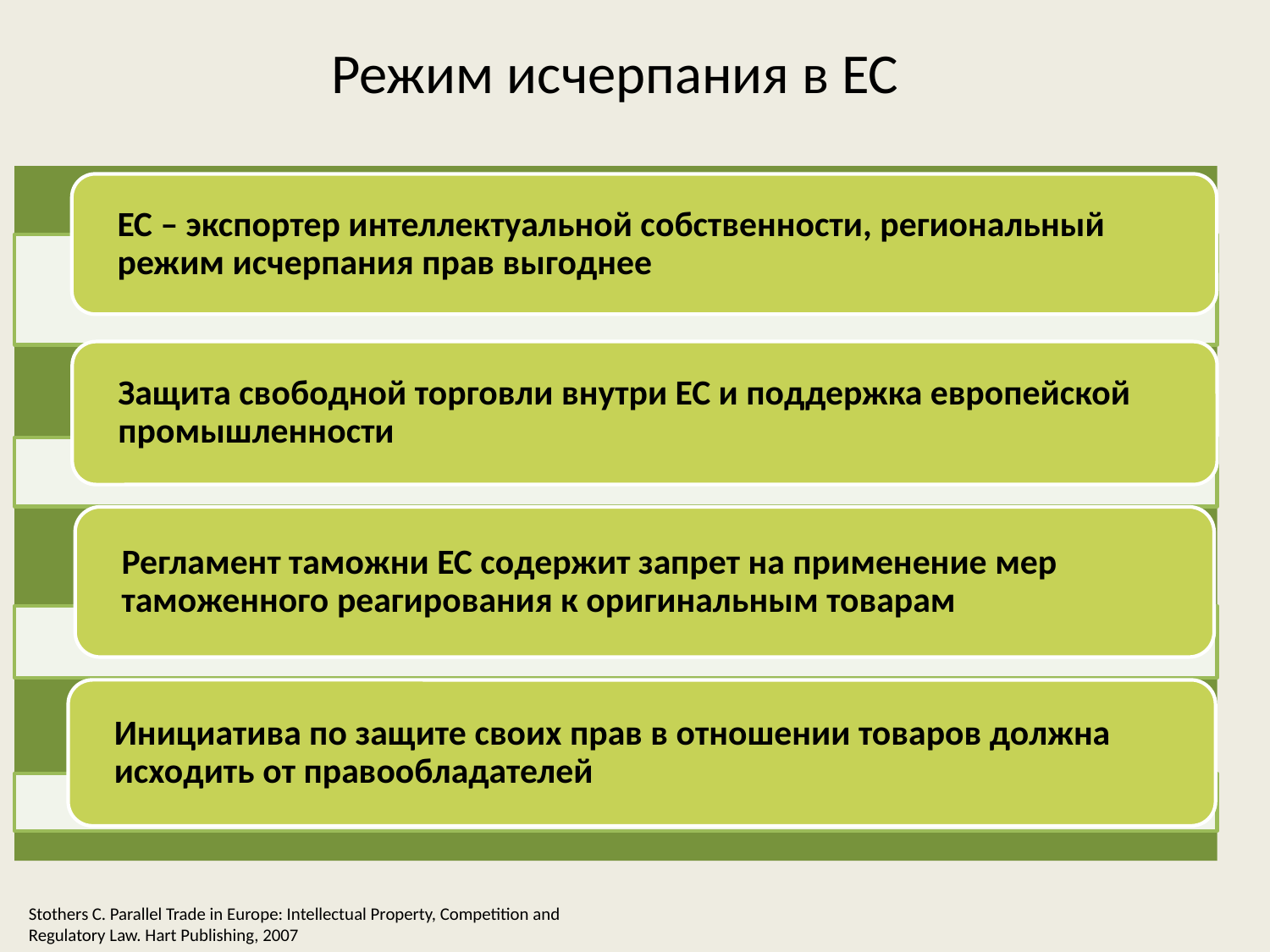

Режим исчерпания в ЕС
ЕС – экспортер интеллектуальной собственности, региональный режим исчерпания прав выгоднее
Защита свободной торговли внутри ЕС и поддержка европейской промышленности
Регламент таможни ЕС содержит запрет на применение мер таможенного реагирования к оригинальным товарам
Инициатива по защите своих прав в отношении товаров должна исходить от правообладателей

Stothers C. Parallel Trade in Europe: Intellectual Property, Competition and Regulatory Law. Hart Publishing, 2007